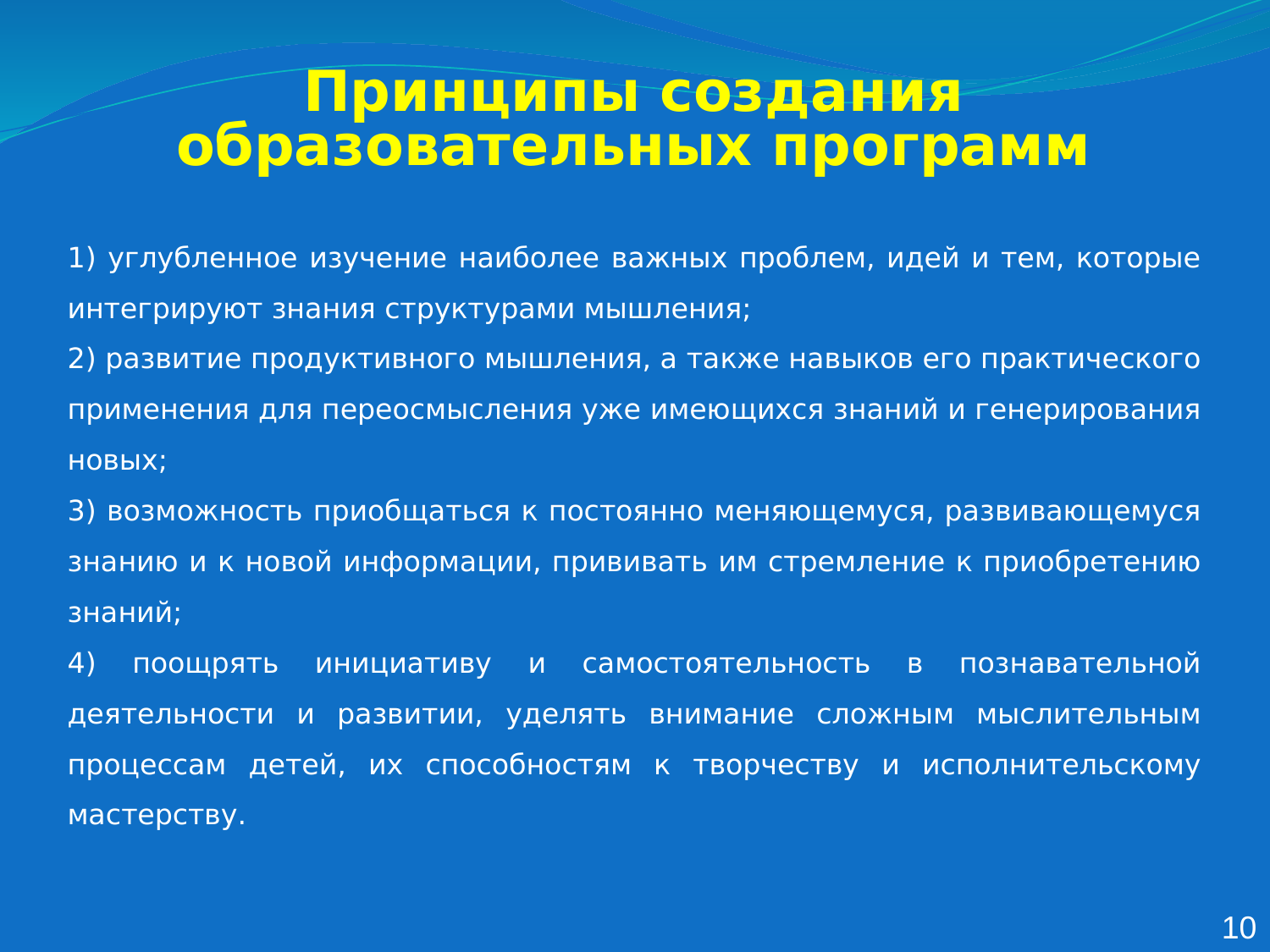

Принципы создания образовательных программ
1) углубленное изучение наиболее важных проблем, идей и тем, которые интегрируют знания структурами мышления;
2) развитие продуктивного мышления, а также навыков его практического применения для переосмысления уже имеющихся знаний и генерирования новых;
3) возможность приобщаться к постоянно меняющемуся, развивающемуся знанию и к новой информации, прививать им стремление к приобретению знаний;
4) поощрять инициативу и самостоятельность в познавательной деятельности и развитии, уделять внимание сложным мыслительным процессам детей, их способностям к творчеству и исполнительскому мастерству.

10